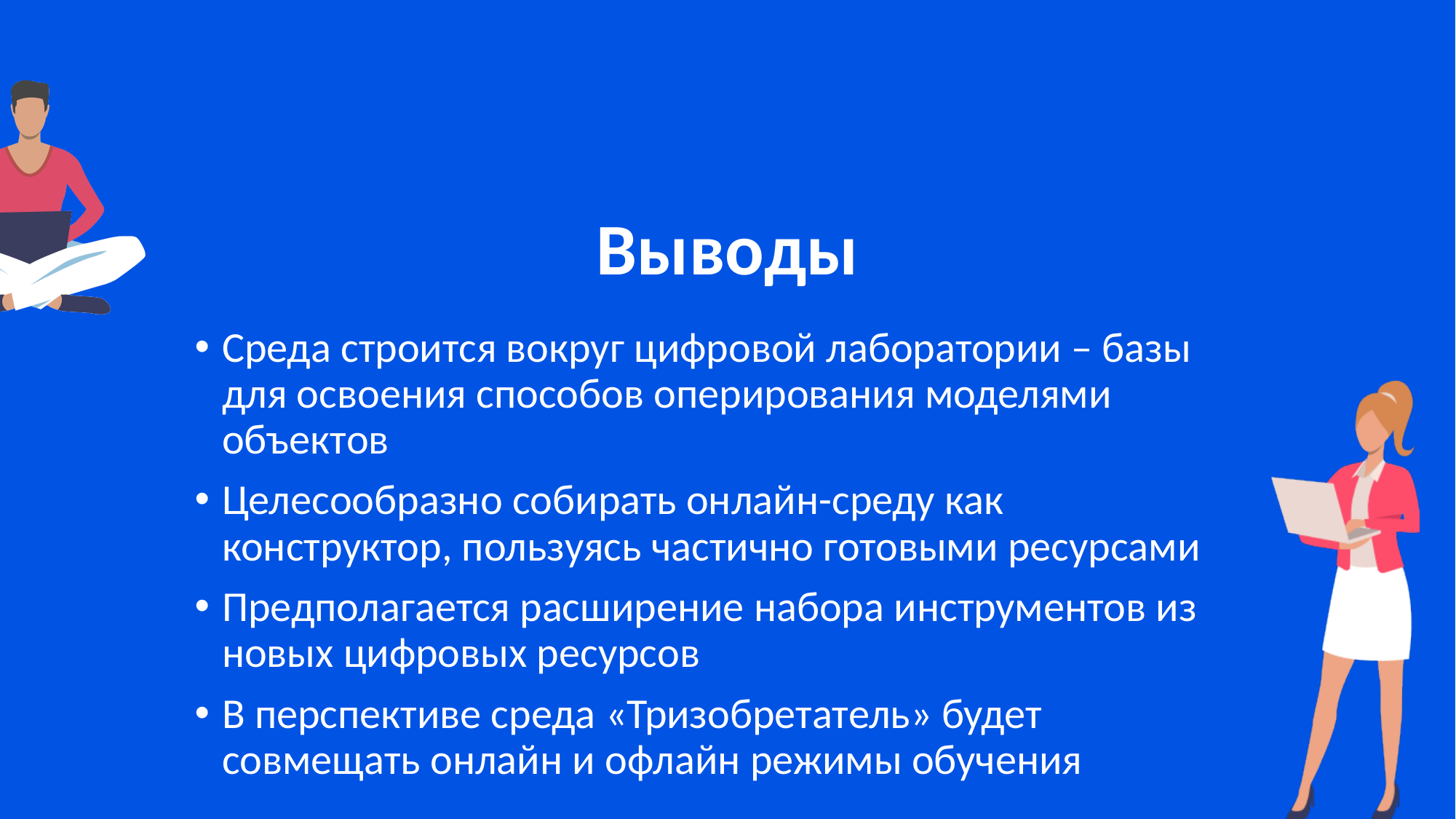

# Выводы
Среда строится вокруг цифровой лаборатории – базы для освоения способов оперирования моделями объектов
Целесообразно собирать онлайн-среду как конструктор, пользуясь частично готовыми ресурсами
Предполагается расширение набора инструментов из новых цифровых ресурсов
В перспективе среда «Тризобретатель» будет совмещать онлайн и офлайн режимы обучения